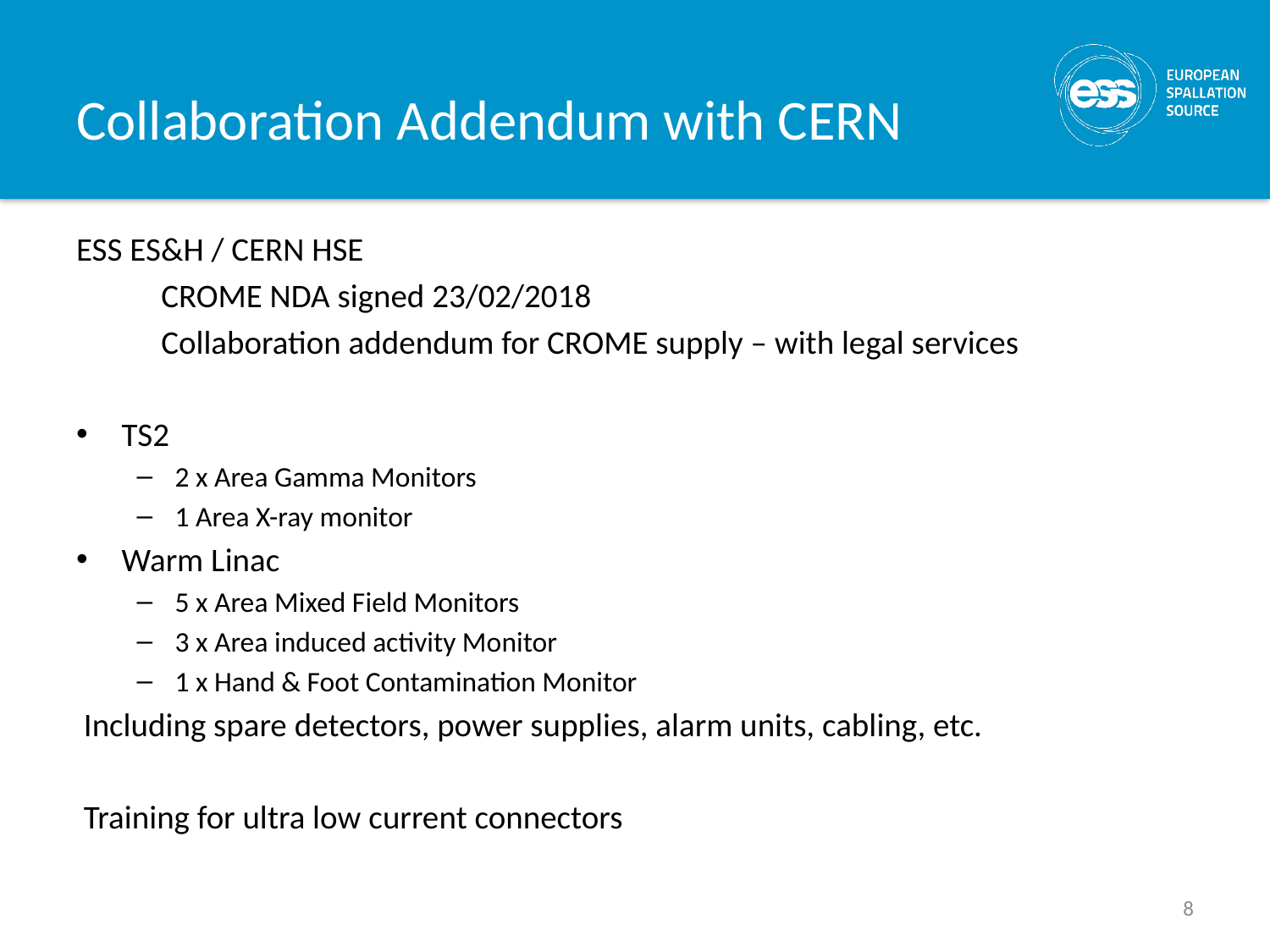

# Collaboration Addendum with CERN
ESS ES&H / CERN HSE
	CROME NDA signed 23/02/2018
	Collaboration addendum for CROME supply – with legal services

TS2
2 x Area Gamma Monitors
1 Area X-ray monitor
Warm Linac
5 x Area Mixed Field Monitors
3 x Area induced activity Monitor
1 x Hand & Foot Contamination Monitor
Including spare detectors, power supplies, alarm units, cabling, etc.

Training for ultra low current connectors

8